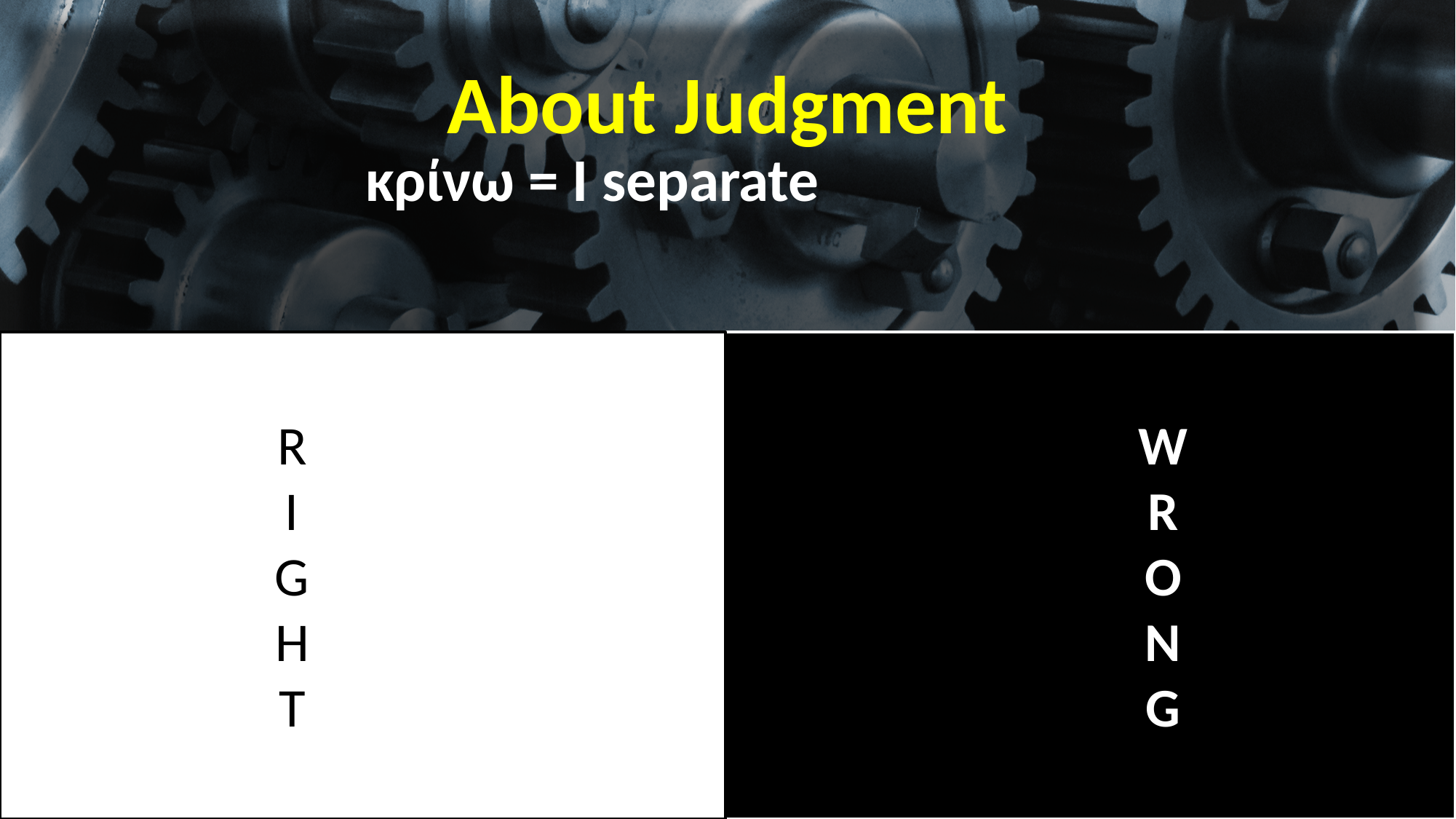

# About Judgment
κρίνω = I separate

R
I
G
H
T
W
R
O
N
G